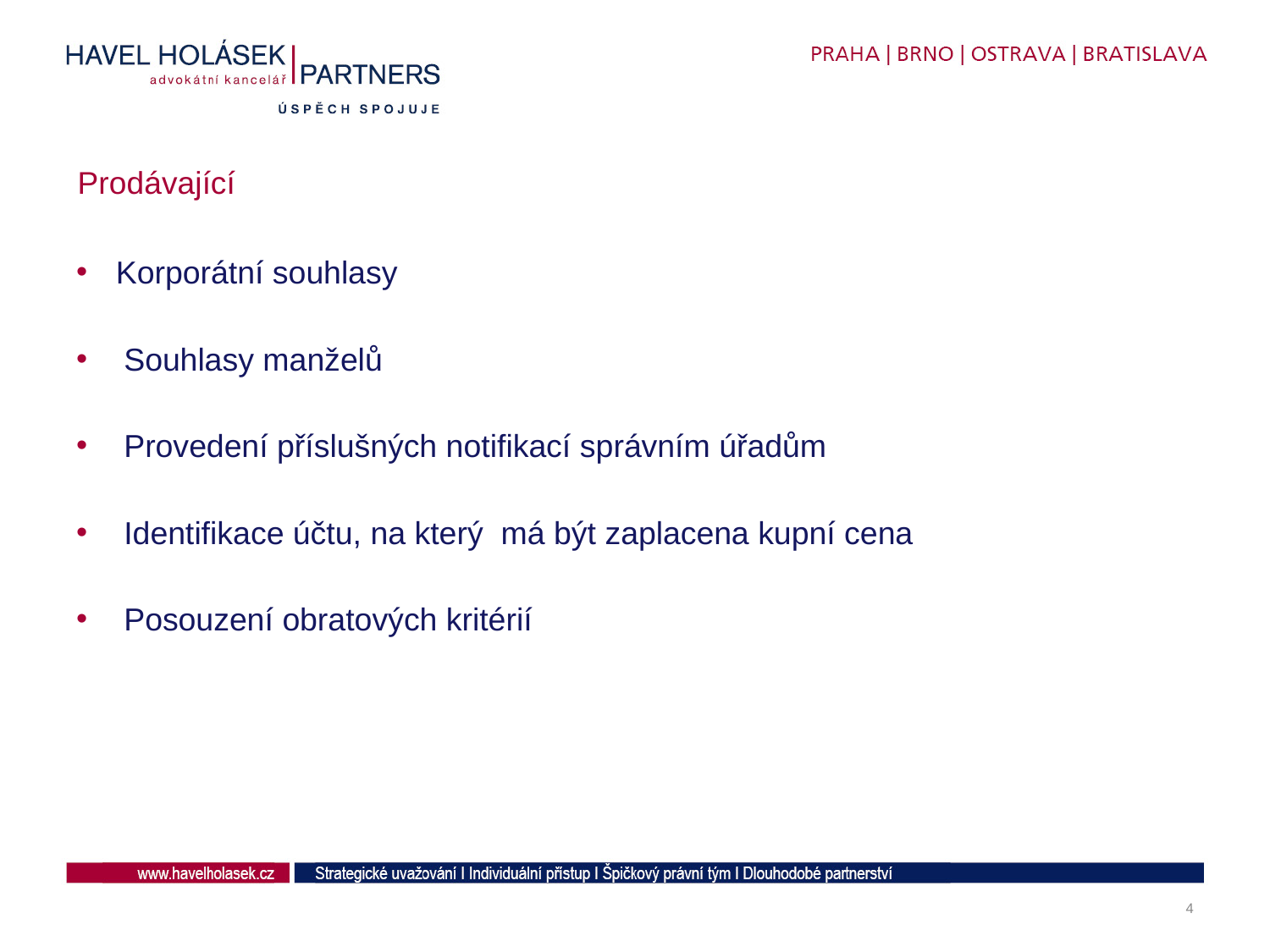

# Prodávající
Korporátní souhlasy

Souhlasy manželů

Provedení příslušných notifikací správním úřadům

Identifikace účtu, na který  má být zaplacena kupní cena

Posouzení obratových kritérií

4